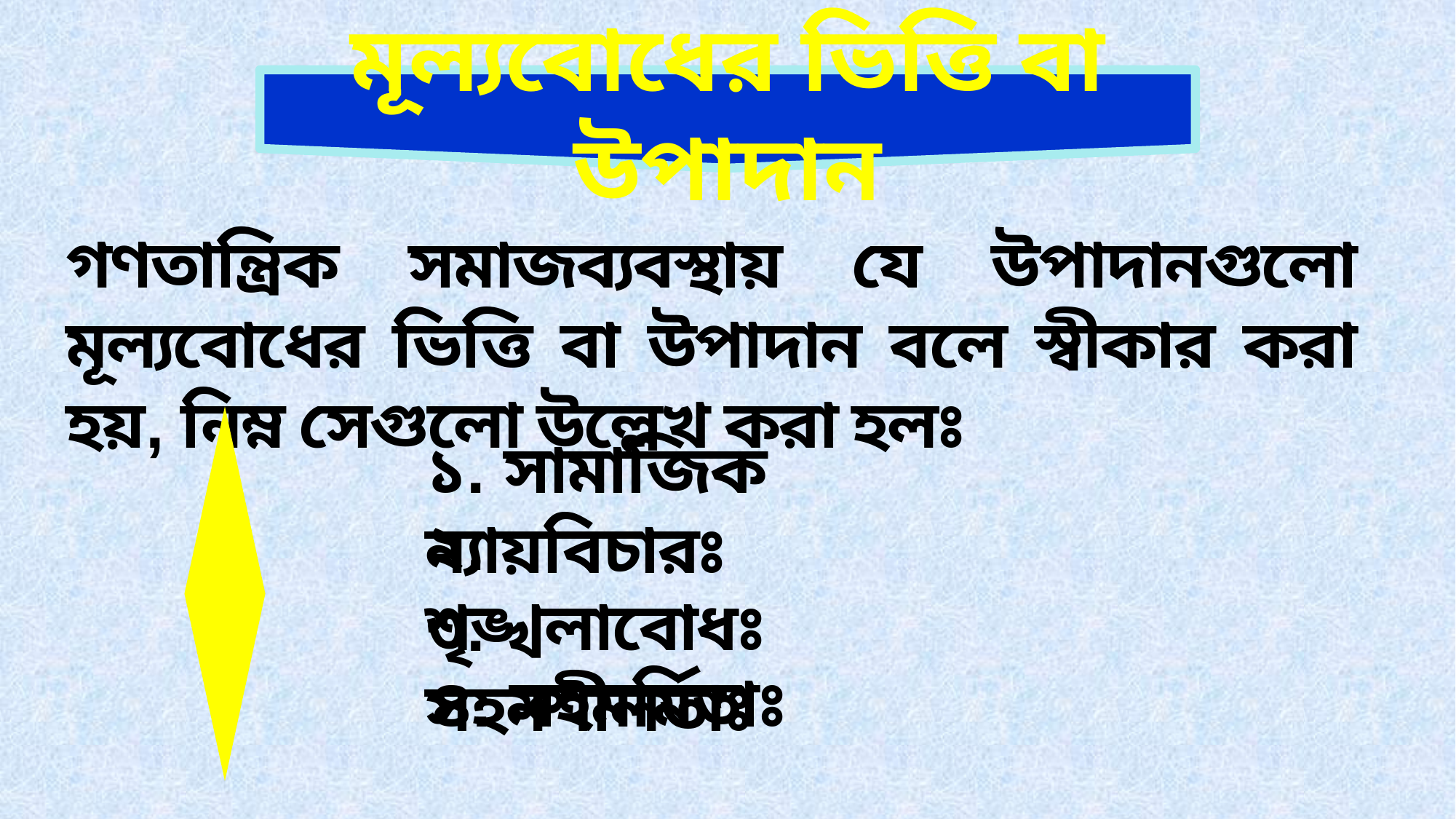

মূল্যবোধের ভিত্তি বা উপাদান
গণতান্ত্রিক সমাজব্যবস্থায় যে উপাদানগুলো মূল্যবোধের ভিত্তি বা উপাদান বলে স্বীকার করা হয়, নিম্ন সেগুলো উল্লেখ করা হলঃ

১. সামাজিক ন্যায়বিচারঃ
২. শৃঙ্খলাবোধঃ
৩. সহনশীলতাঃ
৪. সহমর্মিতাঃ